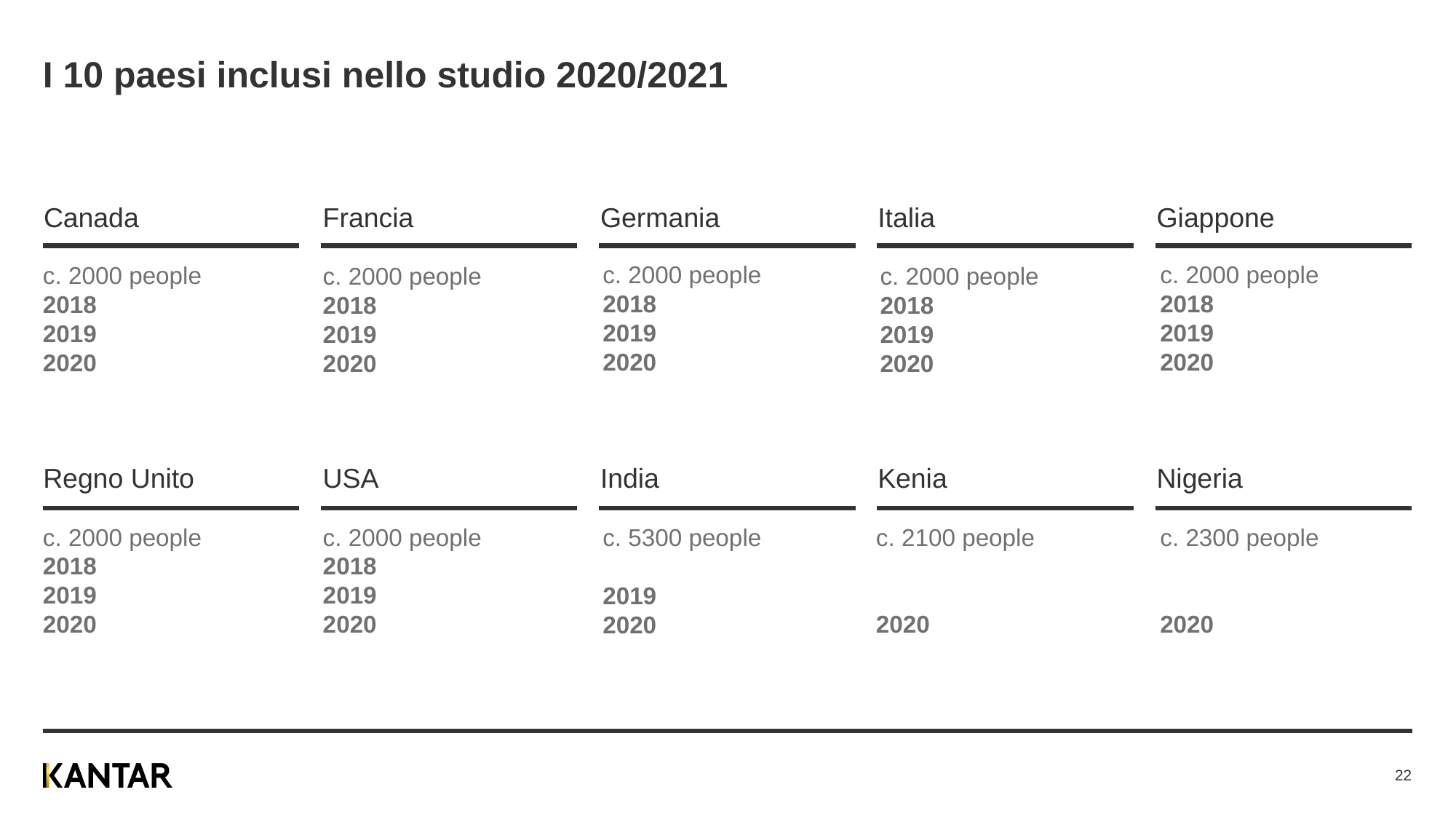

# I 10 paesi inclusi nello studio 2020/2021
Canada
Francia
Germania
Italia
Giappone
c. 2000 people
2018
2019
2020

c. 2000 people
2018
2019
2020

c. 2000 people
2018
2019
2020
c. 2000 people
2018
2019
2020

c. 2000 people
2018
2019
2020

USA
India
Kenia
Nigeria
Regno Unito
c. 2100 people

2020
c. 2300 people

2020
c. 2000 people
2018
2019
2020

c. 2000 people
2018
2019
2020

c. 5300 people

2019
2020

22